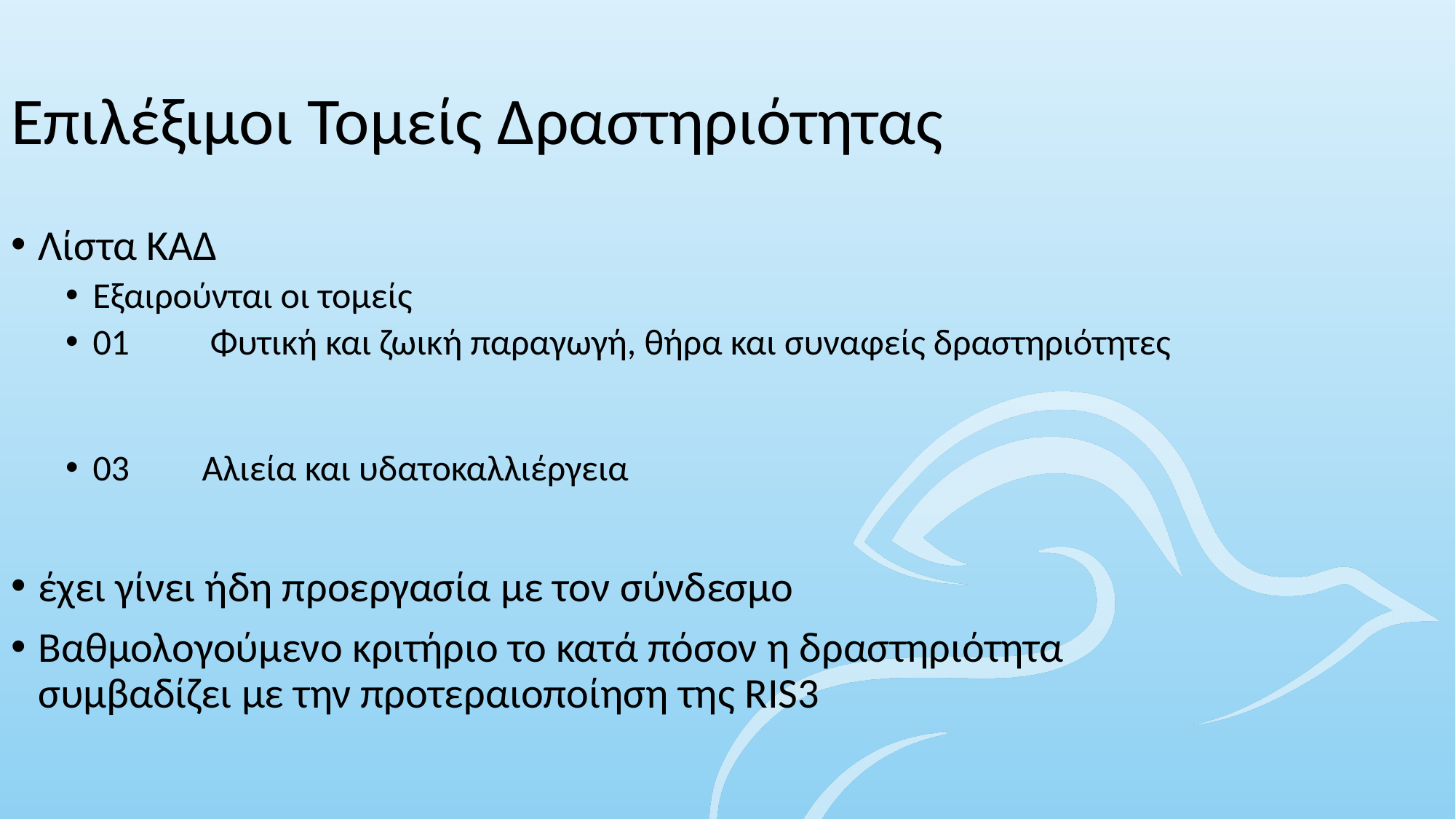

Επιλέξιμοι Τομείς Δραστηριότητας
Λίστα ΚΑΔ
Εξαιρούνται οι τομείς
01	 Φυτική και ζωική παραγωγή, θήρα και συναφείς δραστηριότητες
03	Αλιεία και υδατοκαλλιέργεια

έχει γίνει ήδη προεργασία με τον σύνδεσμο
Βαθμολογούμενο κριτήριο το κατά πόσον η δραστηριότητα συμβαδίζει με την προτεραιοποίηση της RIS3